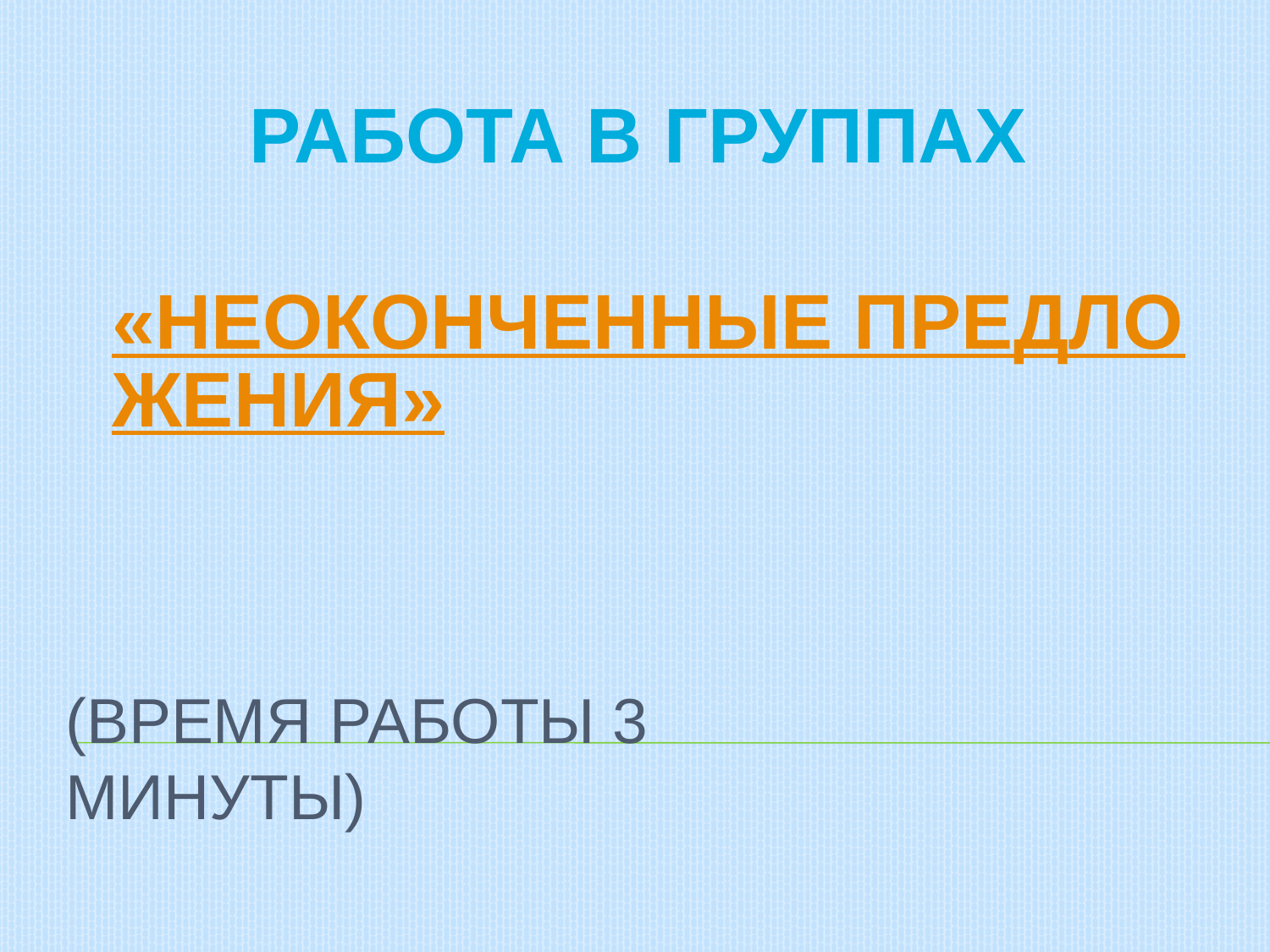

Работа в группах

«Неоконченные предложения»

# (Время работы 3 минуты)